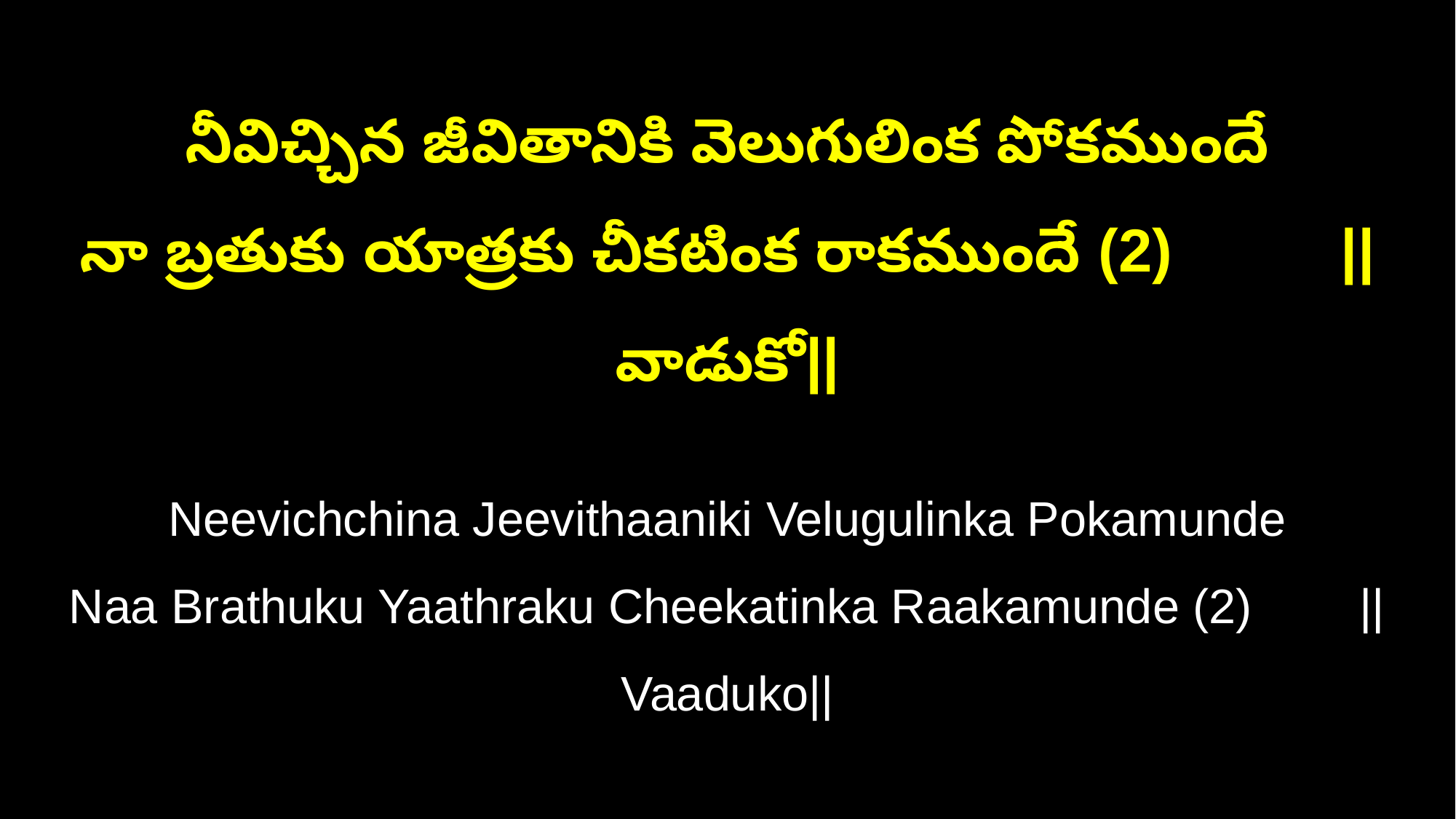

నీవిచ్చిన జీవితానికి వెలుగులింక పోకముందే
నా బ్రతుకు యాత్రకు చీకటింక రాకముందే (2)          ||వాడుకో||
Neevichchina Jeevithaaniki Velugulinka Pokamunde
Naa Brathuku Yaathraku Cheekatinka Raakamunde (2)        ||Vaaduko||